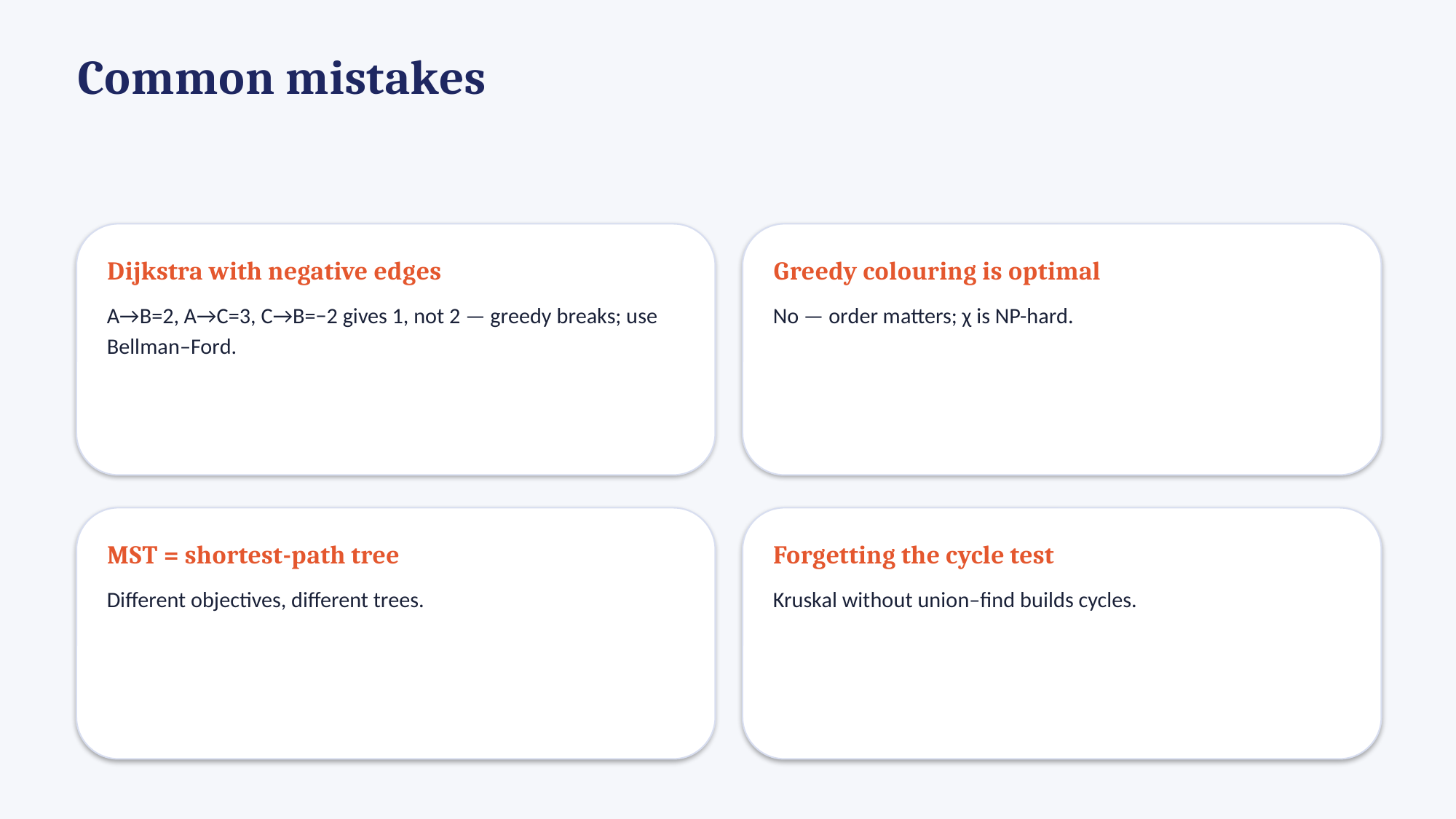

Common mistakes

Dijkstra with negative edges
A→B=2, A→C=3, C→B=−2 gives 1, not 2 — greedy breaks; use Bellman–Ford.
Greedy colouring is optimal
No — order matters; χ is NP-hard.

MST = shortest-path tree
Different objectives, different trees.
Forgetting the cycle test
Kruskal without union–find builds cycles.